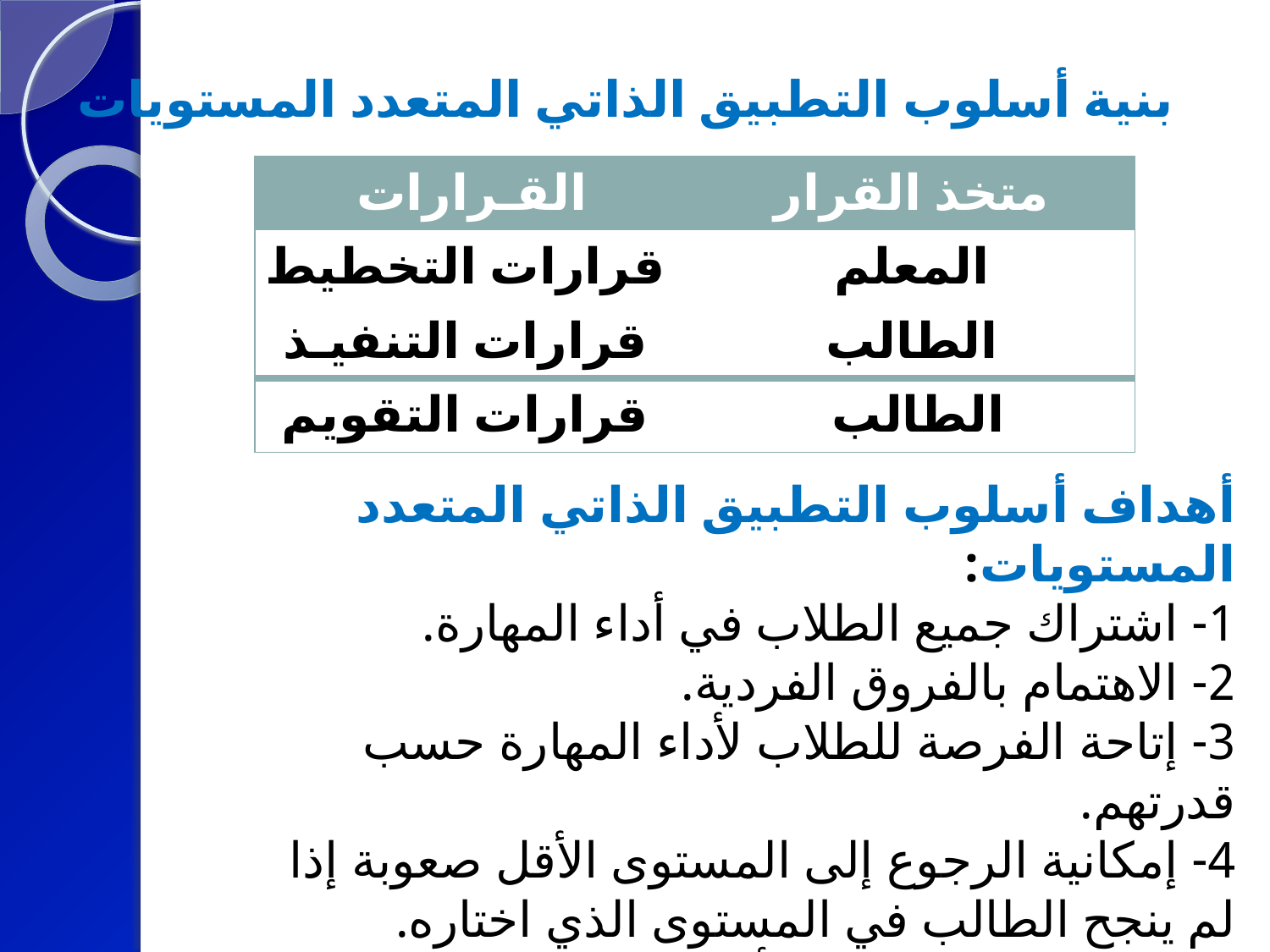

# بنية أسلوب التطبيق الذاتي المتعدد المستويات
| القـرارات | متخذ القرار |
| --- | --- |
| قرارات التخطيط | المعلم |
| قرارات التنفيـذ | الطالب |
| قرارات التقويم | الطالب |
أهداف أسلوب التطبيق الذاتي المتعدد المستويات:
1- اشتراك جميع الطلاب في أداء المهارة.
2- الاهتمام بالفروق الفردية.
3- إتاحة الفرصة للطلاب لأداء المهارة حسب قدرتهم.
4- إمكانية الرجوع إلى المستوى الأقل صعوبة إذا لم ينجح الطالب في المستوى الذي اختاره.
5- منح الطالب الفرصة أن يدرك العلاقة بين طموحه وحقيقة أدائه.